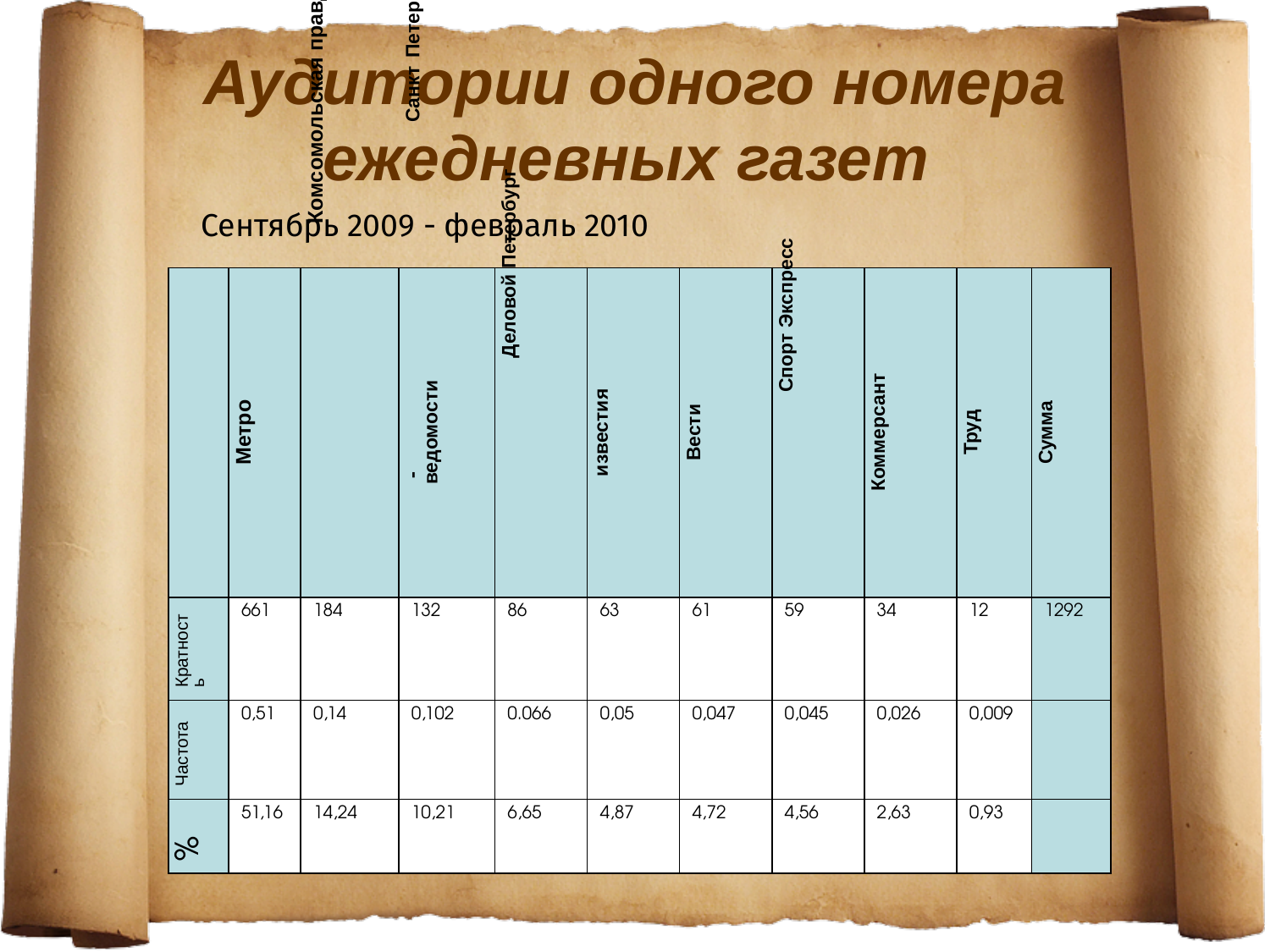

# Аудитории одного номера ежедневных газет
Сентябрь 2009 - февраль 2010
|  | Метро | Комсомольская правда | Санкт-Петербургские ведомости | Деловой Петербург | известия | Вести | Спорт Экспресс | Коммерсант | Труд | Сумма |
| --- | --- | --- | --- | --- | --- | --- | --- | --- | --- | --- |
| Кратность | 661 | 184 | 132 | 86 | 63 | 61 | 59 | 34 | 12 | 1292 |
| Частота | 0,51 | 0,14 | 0,102 | 0.066 | 0,05 | 0,047 | 0,045 | 0,026 | 0,009 |  |
| % | 51,16 | 14,24 | 10,21 | 6,65 | 4,87 | 4,72 | 4,56 | 2,63 | 0,93 |  |